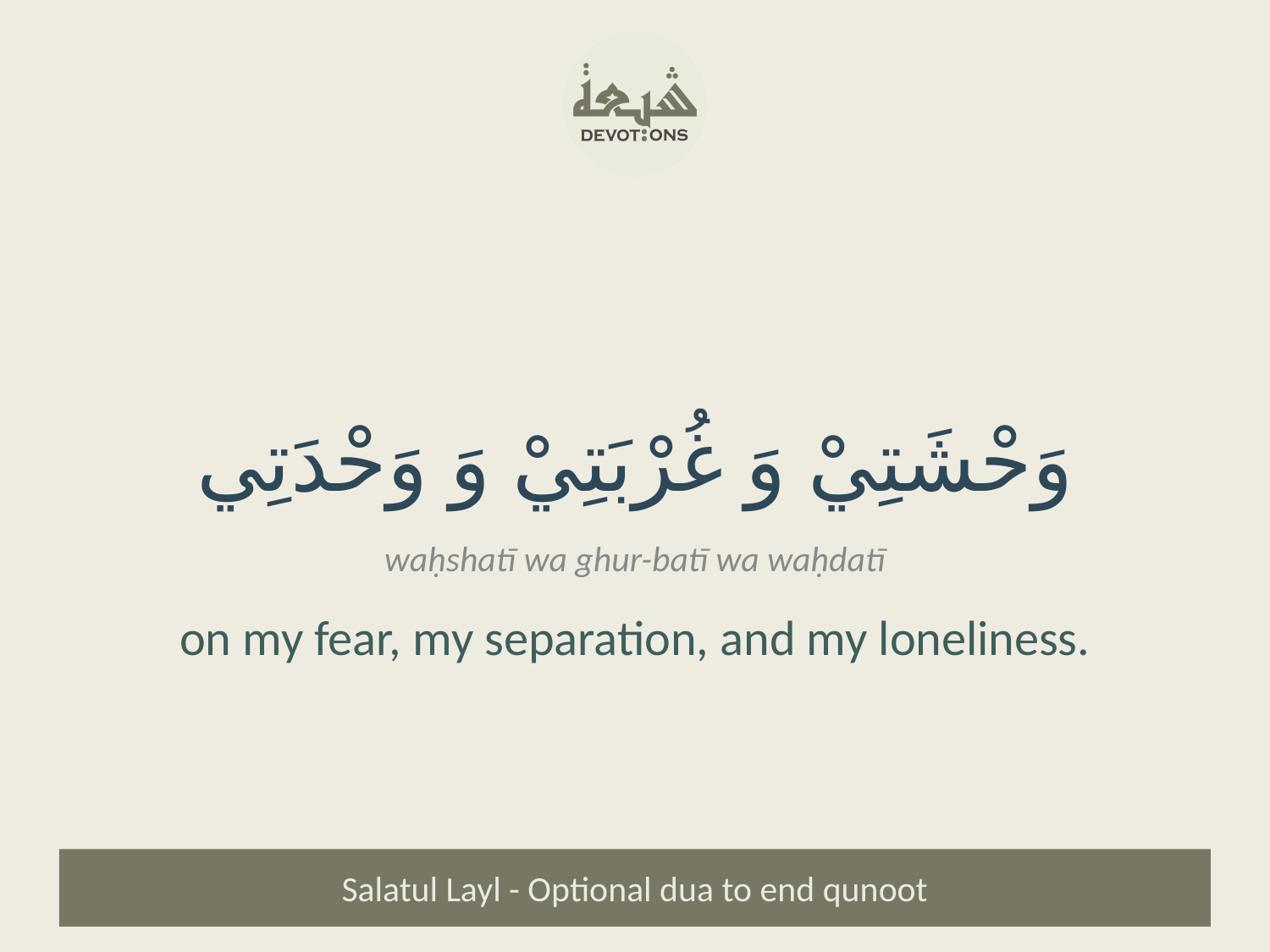

وَحْشَتِيْ وَ غُرْبَتِيْ وَ وَحْدَتِي
waḥshatī wa ghur-batī wa waḥdatī
on my fear, my separation, and my loneliness.
Salatul Layl - Optional dua to end qunoot